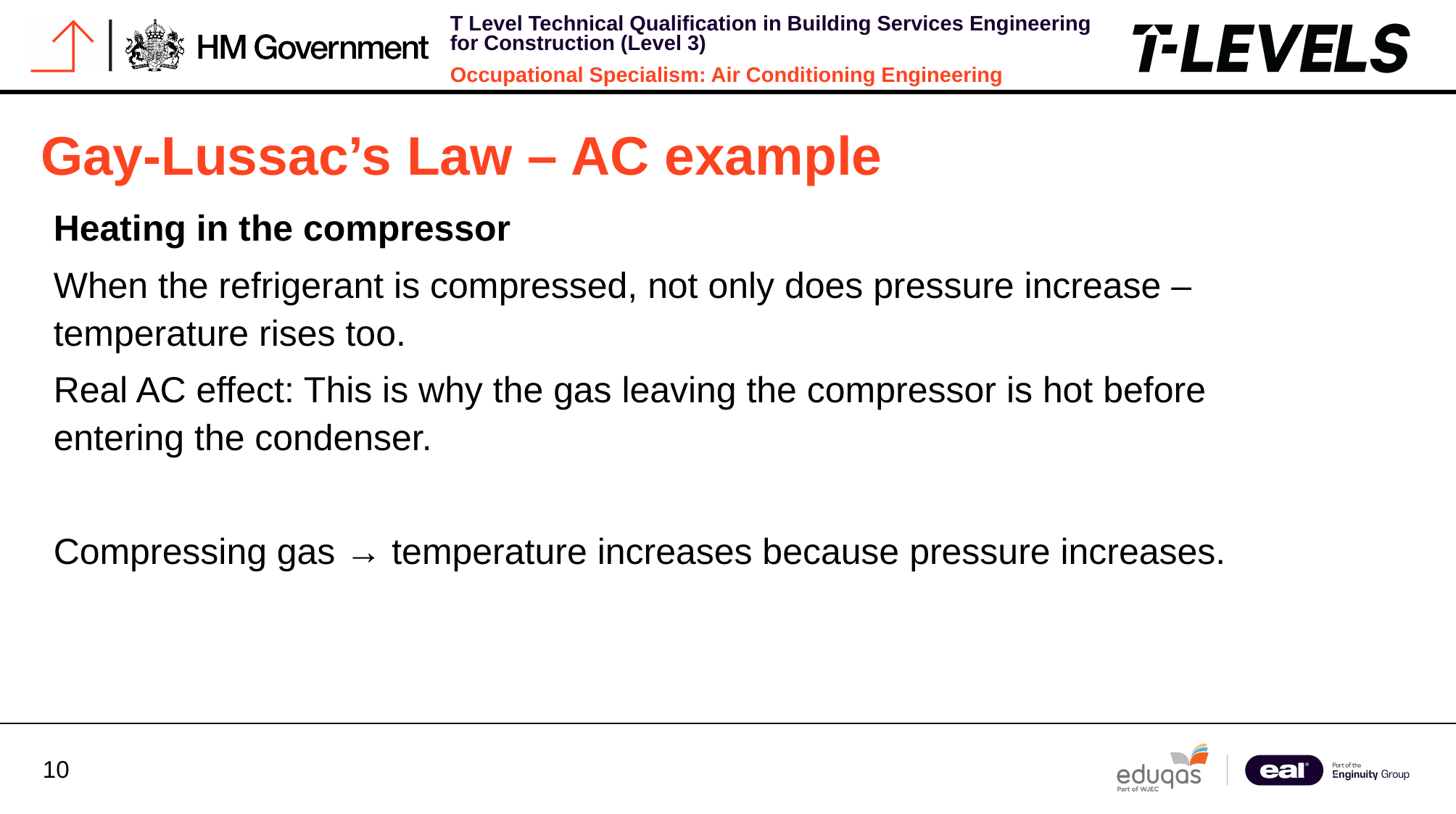

Gay-Lussac’s Law – AC example
Heating in the compressor
When the refrigerant is compressed, not only does pressure increase – temperature rises too.
Real AC effect: This is why the gas leaving the compressor is hot before entering the condenser.

Compressing gas → temperature increases because pressure increases.